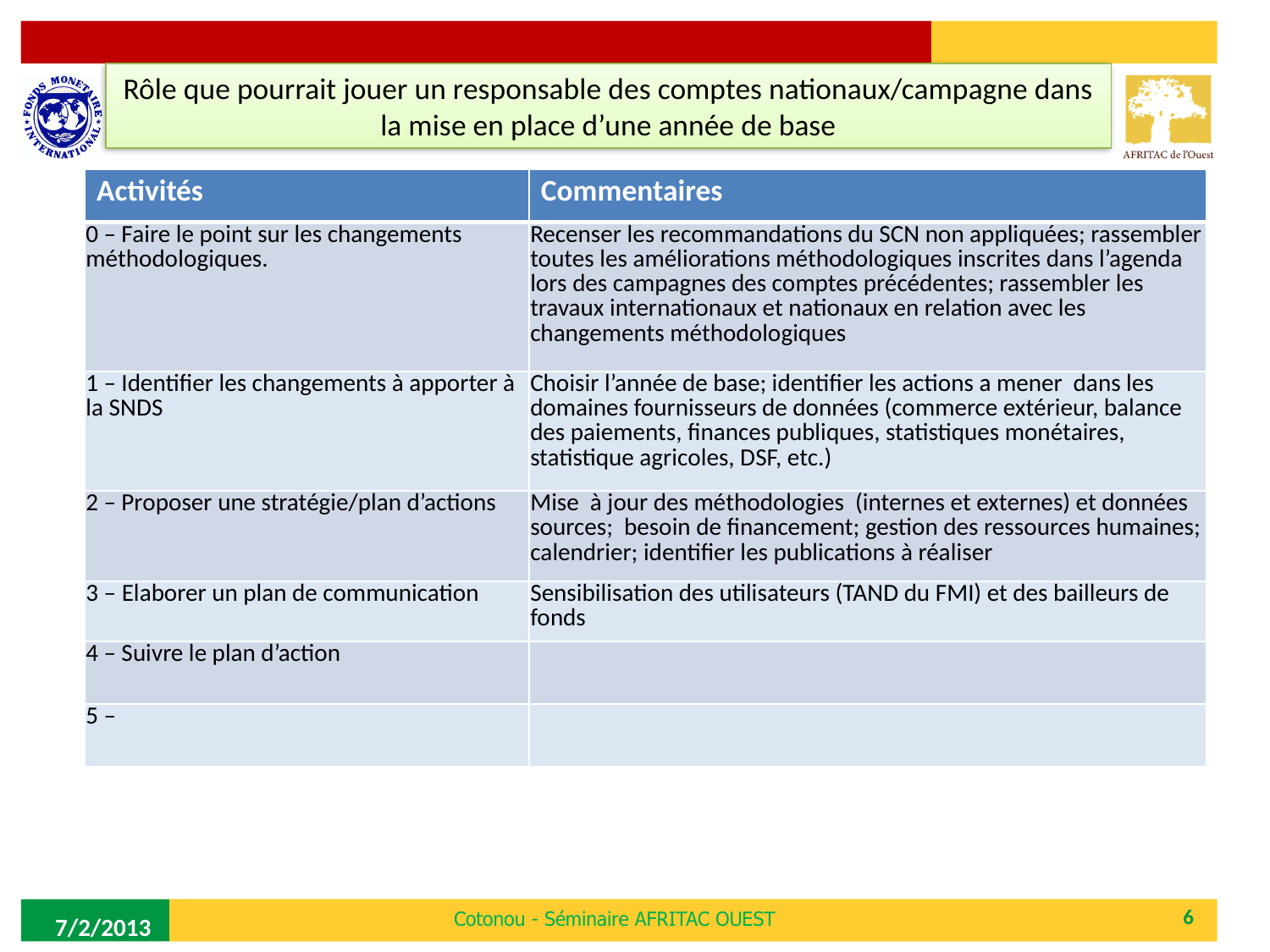

Rôle que pourrait jouer un responsable des comptes nationaux/campagne dans la mise en place d’une année de base
| Activités | Commentaires |
| --- | --- |
| 0 – Faire le point sur les changements méthodologiques. | Recenser les recommandations du SCN non appliquées; rassembler toutes les améliorations méthodologiques inscrites dans l’agenda lors des campagnes des comptes précédentes; rassembler les travaux internationaux et nationaux en relation avec les changements méthodologiques |
| 1 – Identifier les changements à apporter à la SNDS | Choisir l’année de base; identifier les actions a mener dans les domaines fournisseurs de données (commerce extérieur, balance des paiements, finances publiques, statistiques monétaires, statistique agricoles, DSF, etc.) |
| 2 – Proposer une stratégie/plan d’actions | Mise à jour des méthodologies (internes et externes) et données sources; besoin de financement; gestion des ressources humaines; calendrier; identifier les publications à réaliser |
| 3 – Elaborer un plan de communication | Sensibilisation des utilisateurs (TAND du FMI) et des bailleurs de fonds |
| 4 – Suivre le plan d’action |  |
| 5 – |  |
Cotonou - Séminaire AFRITAC OUEST